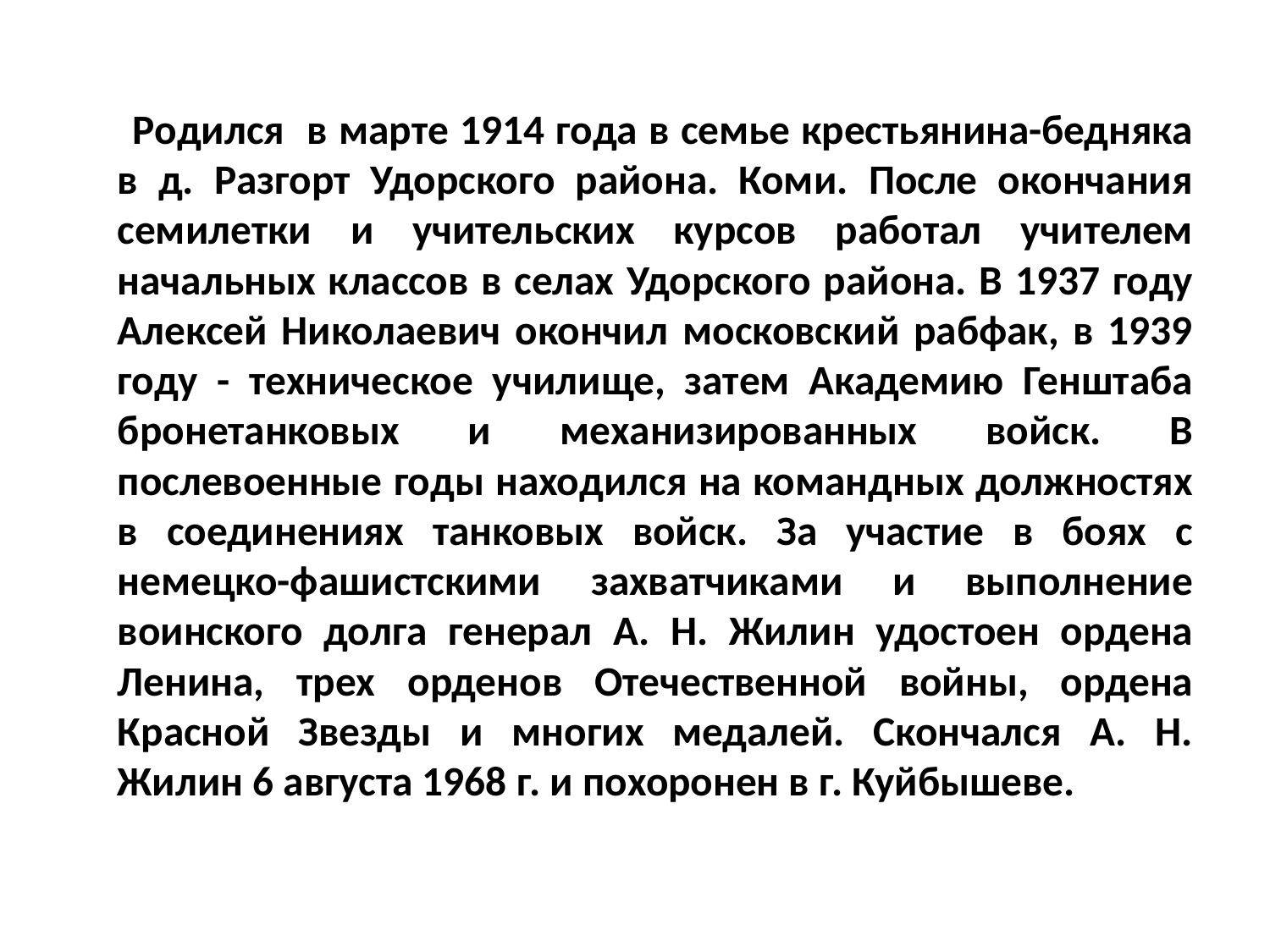

#
     Родился  в марте 1914 года в семье крестьянина-бедняка в д. Разгорт Удорского района. Коми. После окончания семилетки и учительских курсов работал учителем начальных классов в селах Удорского района. В 1937 году Алексей Николаевич окончил московский рабфак, в 1939 году - техническое училище, затем Академию Генштаба бронетанковых и механизированных войск. В послевоенные годы находился на командных должностях в соединениях танковых войск. За участие в боях с немецко-фашистскими захватчиками и выполнение воинского долга генерал А. Н. Жилин удостоен ордена Ленина, трех орденов Отечественной войны, ордена Красной Звезды и многих медалей. Скончался А. Н. Жилин 6 августа 1968 г. и похоронен в г. Куйбышеве.